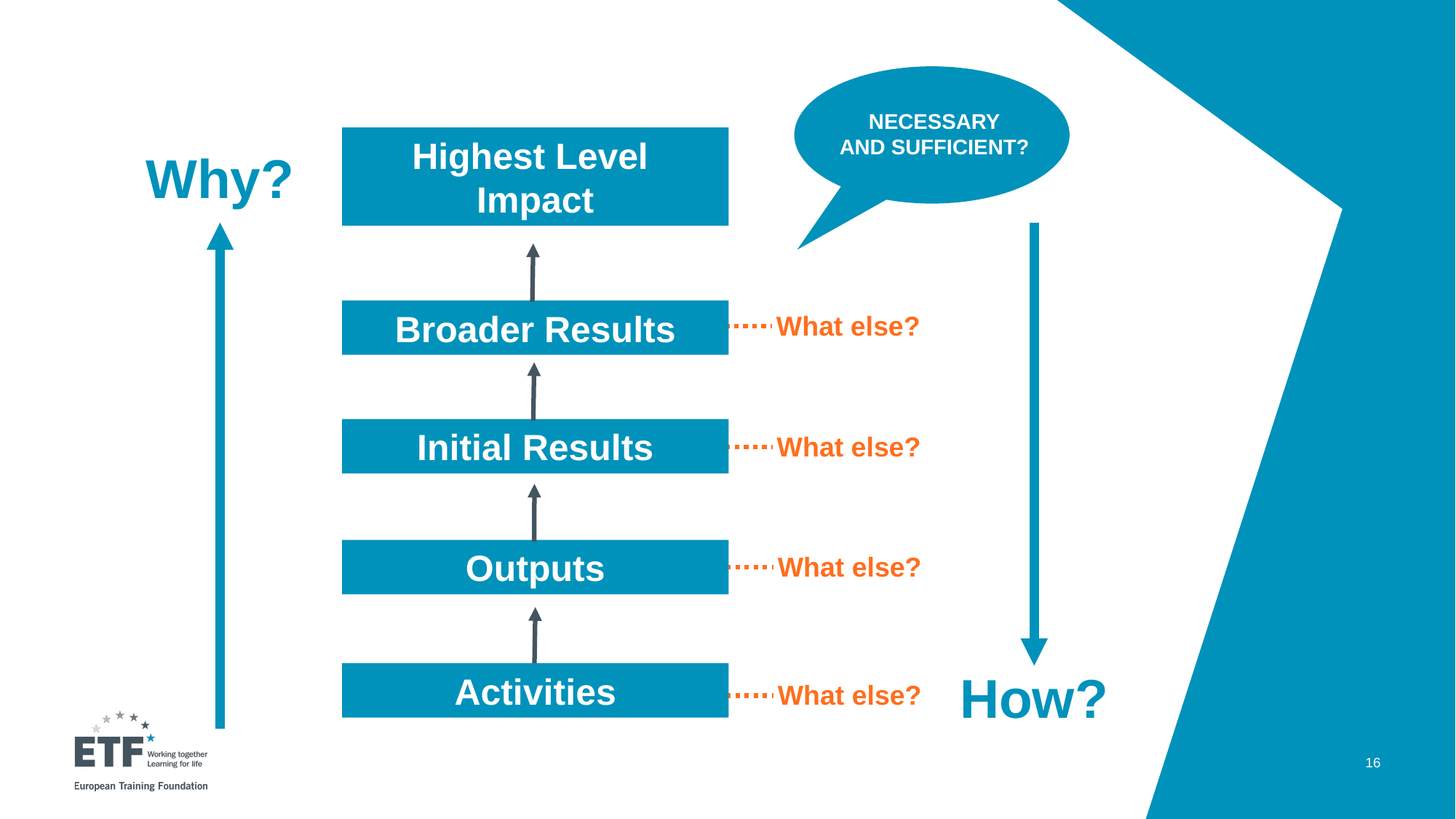

NECESSARY
AND SUFFICIENT?
Highest Level
Impact
Why?
How?
Broader Results
What else?
Initial Results
What else?
Outputs
What else?
Activities
What else?
16